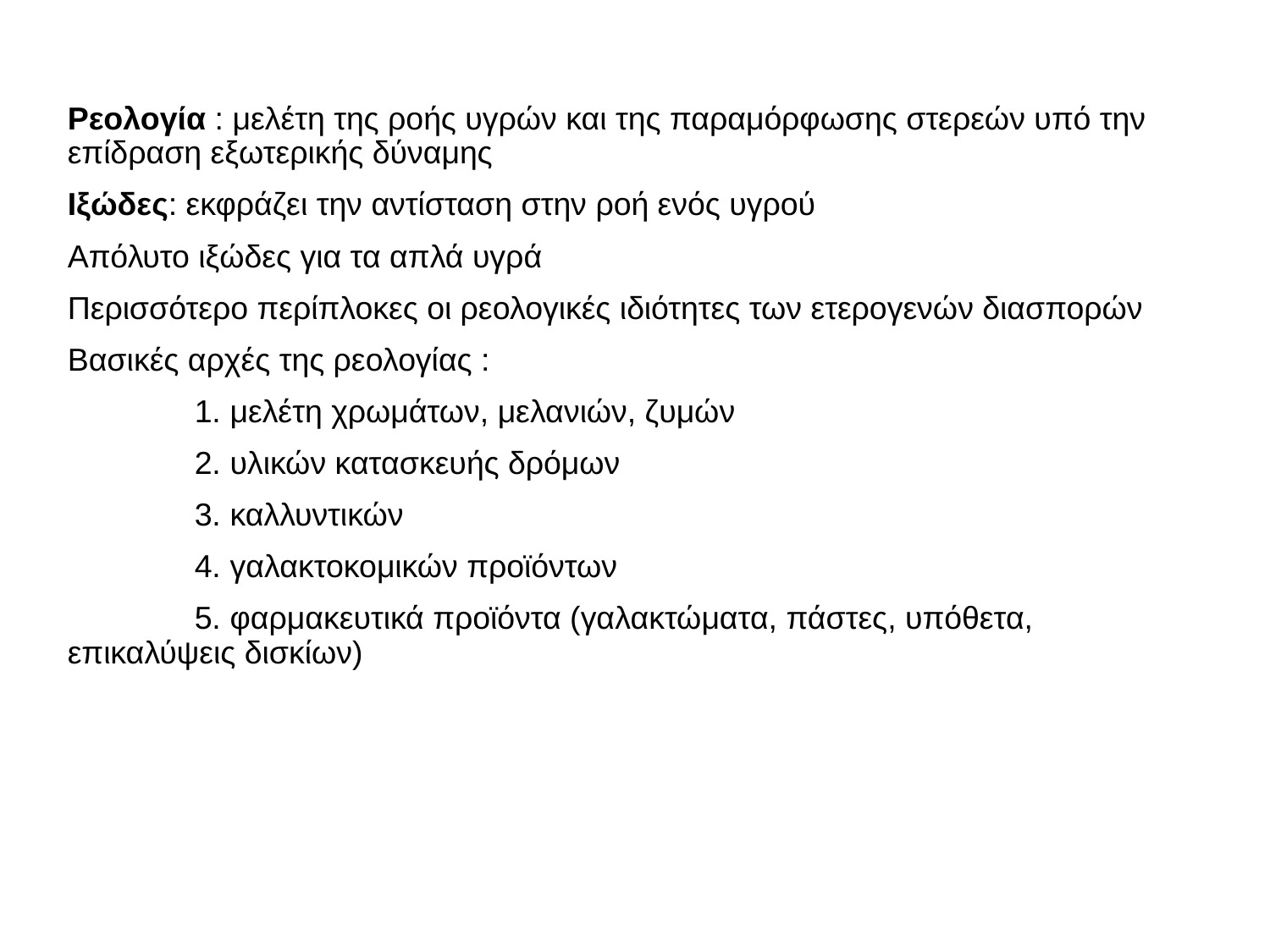

Ρεολογία : μελέτη της ροής υγρών και της παραμόρφωσης στερεών υπό την επίδραση εξωτερικής δύναμης
Ιξώδες: εκφράζει την αντίσταση στην ροή ενός υγρού
Απόλυτο ιξώδες για τα απλά υγρά
Περισσότερο περίπλοκες οι ρεολογικές ιδιότητες των ετερογενών διασπορών
Βασικές αρχές της ρεολογίας :
	1. μελέτη χρωμάτων, μελανιών, ζυμών
	2. υλικών κατασκευής δρόμων
	3. καλλυντικών
	4. γαλακτοκομικών προϊόντων
	5. φαρμακευτικά προϊόντα (γαλακτώματα, πάστες, υπόθετα, 	επικαλύψεις δισκίων)